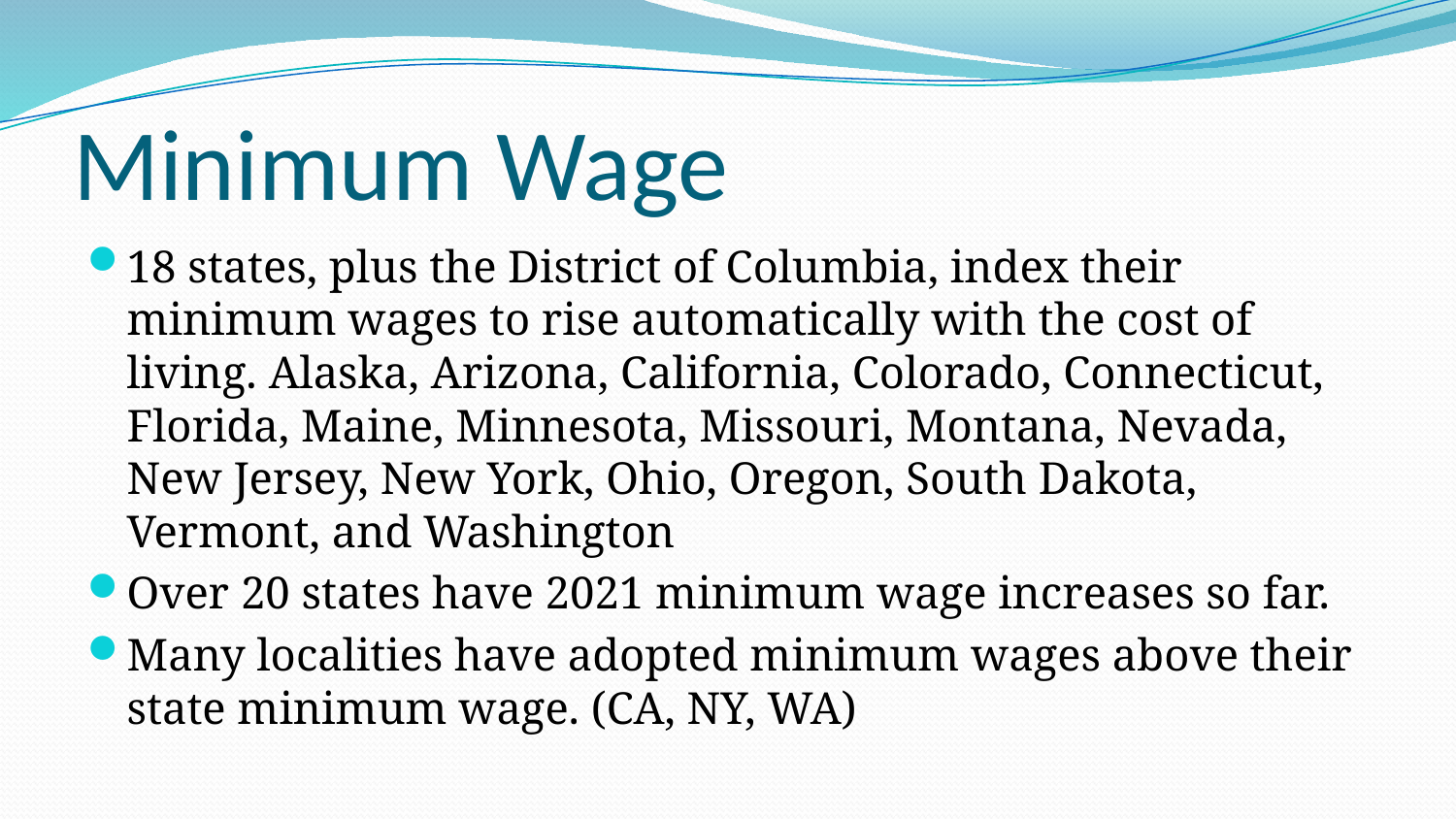

# Minimum Wage
18 states, plus the District of Columbia, index their minimum wages to rise automatically with the cost of living. Alaska, Arizona, California, Colorado, Connecticut, Florida, Maine, Minnesota, Missouri, Montana, Nevada, New Jersey, New York, Ohio, Oregon, South Dakota, Vermont, and Washington
Over 20 states have 2021 minimum wage increases so far.
Many localities have adopted minimum wages above their state minimum wage. (CA, NY, WA)